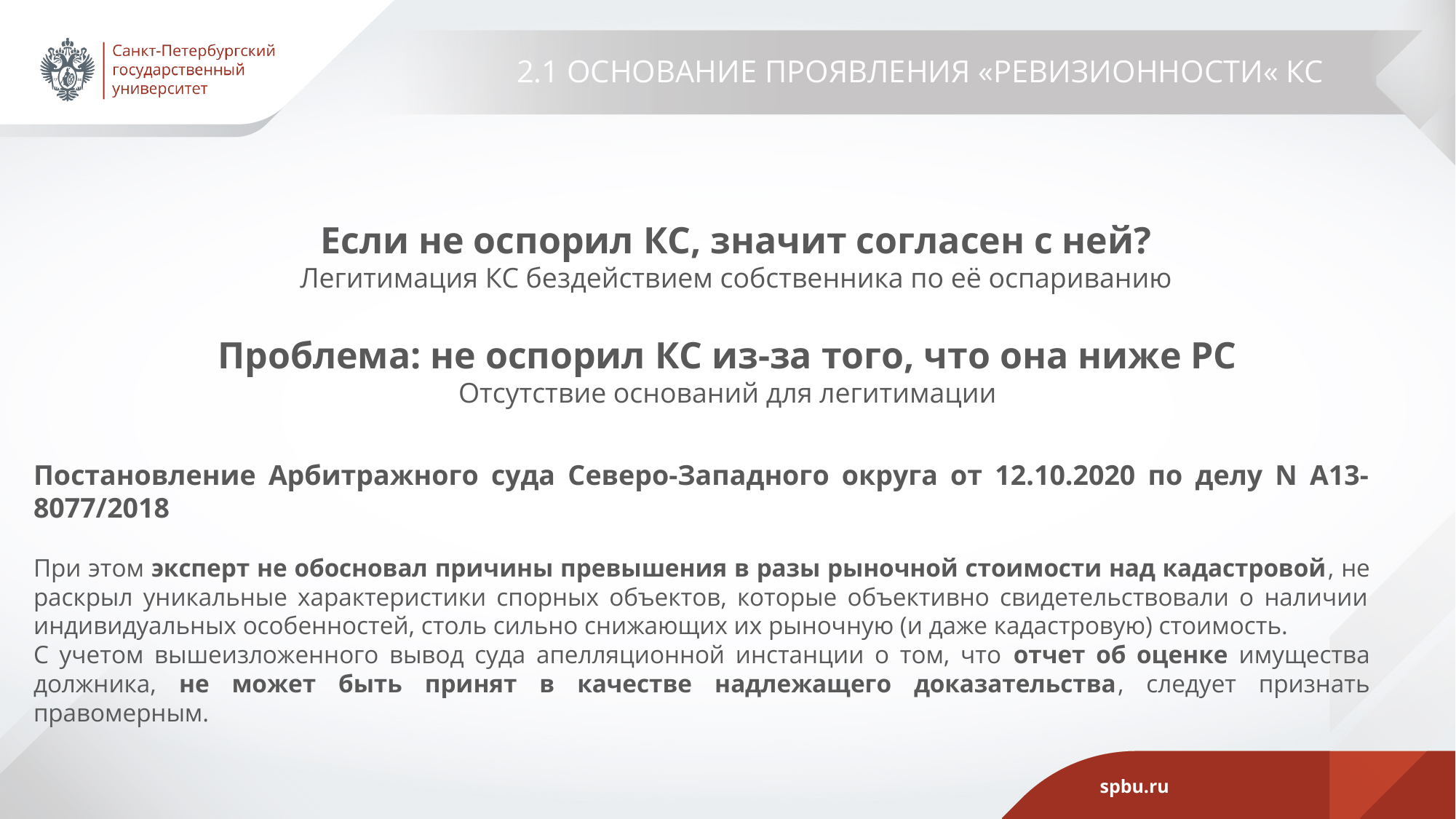

# 2.1 Основание проявления «ревизионности« КС
Если не оспорил КС, значит согласен с ней?
Легитимация КС бездействием собственника по её оспариванию
Проблема: не оспорил КС из-за того, что она ниже РС
Отсутствие оснований для легитимации
Постановление Арбитражного суда Северо-Западного округа от 12.10.2020 по делу N А13-8077/2018

При этом эксперт не обосновал причины превышения в разы рыночной стоимости над кадастровой, не раскрыл уникальные характеристики спорных объектов, которые объективно свидетельствовали о наличии индивидуальных особенностей, столь сильно снижающих их рыночную (и даже кадастровую) стоимость.
С учетом вышеизложенного вывод суда апелляционной инстанции о том, что отчет об оценке имущества должника, не может быть принят в качестве надлежащего доказательства, следует признать правомерным.